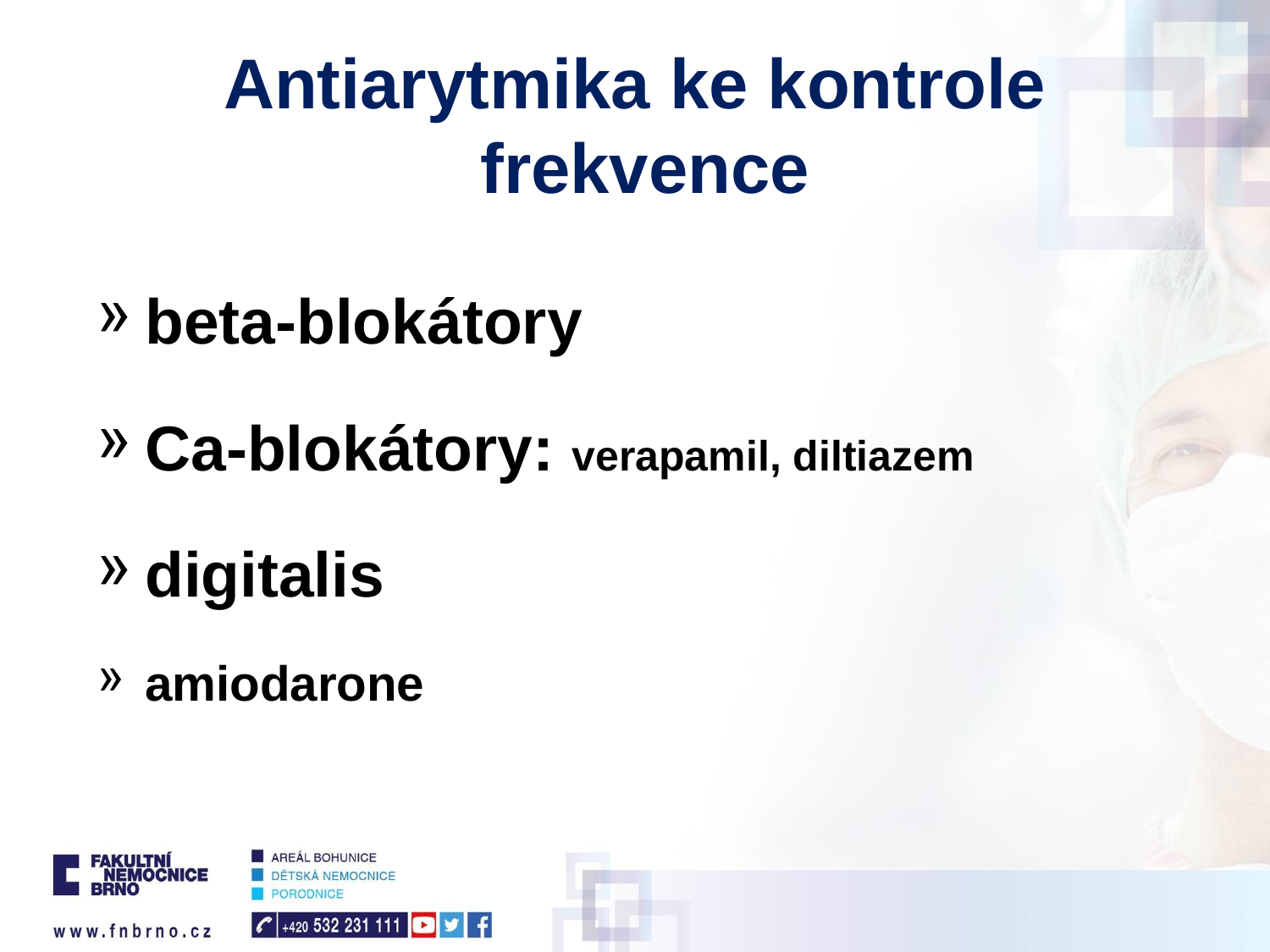

# Antiarytmika ke kontrole frekvence
beta-blokátory
Ca-blokátory: verapamil, diltiazem
digitalis
amiodarone